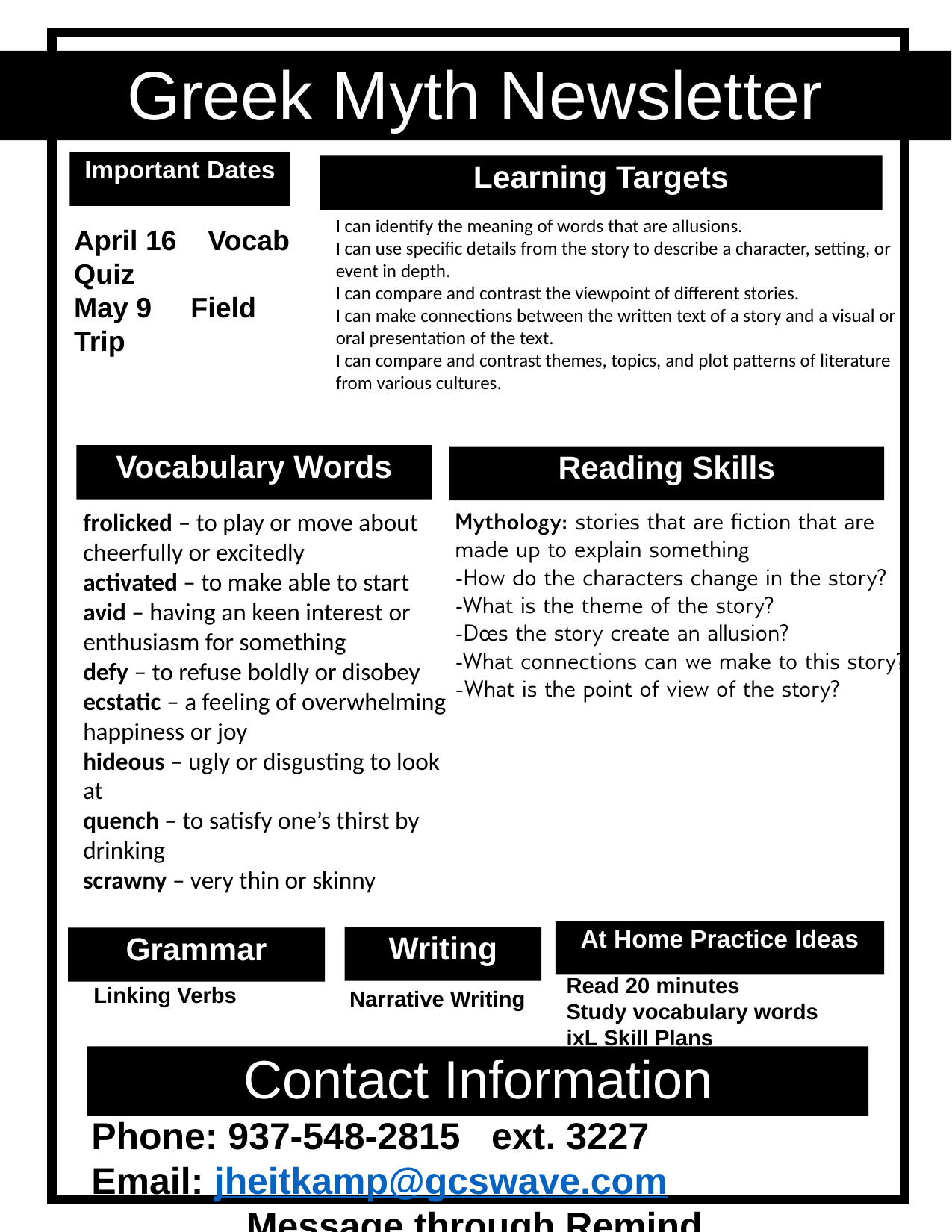

# Greek Myth Newsletter
Important Dates
Learning Targets
I can identify the meaning of words that are allusions.
I can use specific details from the story to describe a character, setting, or event in depth.
I can compare and contrast the viewpoint of different stories.
I can make connections between the written text of a story and a visual or oral presentation of the text.
I can compare and contrast themes, topics, and plot patterns of literature from various cultures.

April 16    Vocab Quiz
May 9     Field Trip

Vocabulary Words
Reading Skills
Mythology: stories that are fiction that are made up to explain something
-How do the characters change in the story?
-What is the theme of the story?
-Does the story create an allusion?
-What connections can we make to this story?
-What is the point of view of the story?

frolicked – to play or move about cheerfully or excitedly
activated – to make able to start
avid – having an keen interest or enthusiasm for something
defy – to refuse boldly or disobey
ecstatic – a feeling of overwhelming happiness or joy
hideous – ugly or disgusting to look at
quench – to satisfy one’s thirst by drinking
scrawny – very thin or skinny

At Home Practice Ideas
Writing
Grammar
Read 20 minutes
Study vocabulary words
ixL Skill Plans

 Linking Verbs

Narrative Writing

Contact Information
Phone: 937-548-2815   ext. 3227              Email: jheitkamp@gcswave.com
Message through Remind